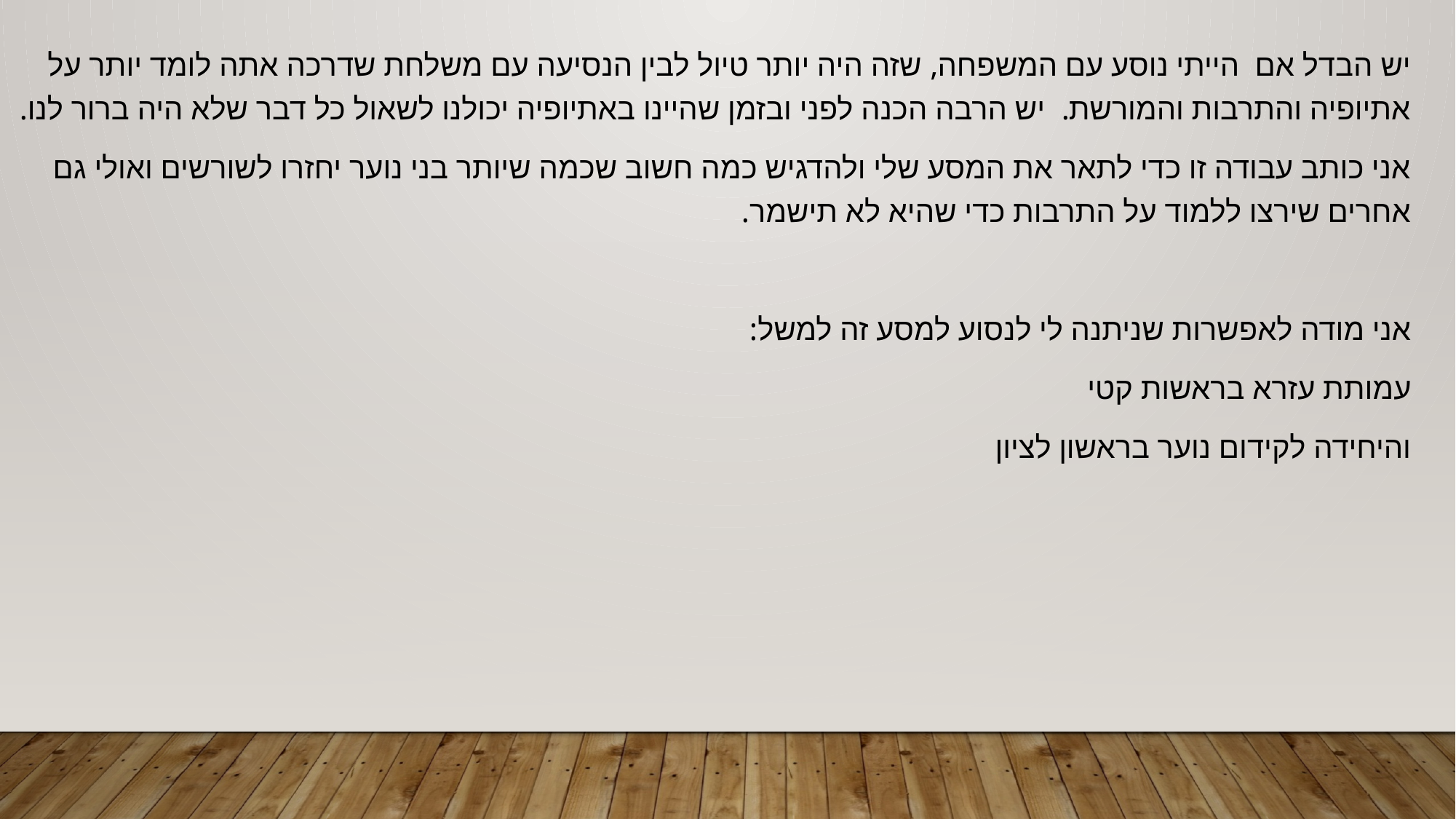

יש הבדל אם  הייתי נוסע עם המשפחה, שזה היה יותר טיול לבין הנסיעה עם משלחת שדרכה אתה לומד יותר על אתיופיה והתרבות והמורשת.  יש הרבה הכנה לפני ובזמן שהיינו באתיופיה יכולנו לשאול כל דבר שלא היה ברור לנו.
אני כותב עבודה זו כדי לתאר את המסע שלי ולהדגיש כמה חשוב שכמה שיותר בני נוער יחזרו לשורשים ואולי גם אחרים שירצו ללמוד על התרבות כדי שהיא לא תישמר.

אני מודה לאפשרות שניתנה לי לנסוע למסע זה למשל:
עמותת עזרא בראשות קטי
והיחידה לקידום נוער בראשון לציון